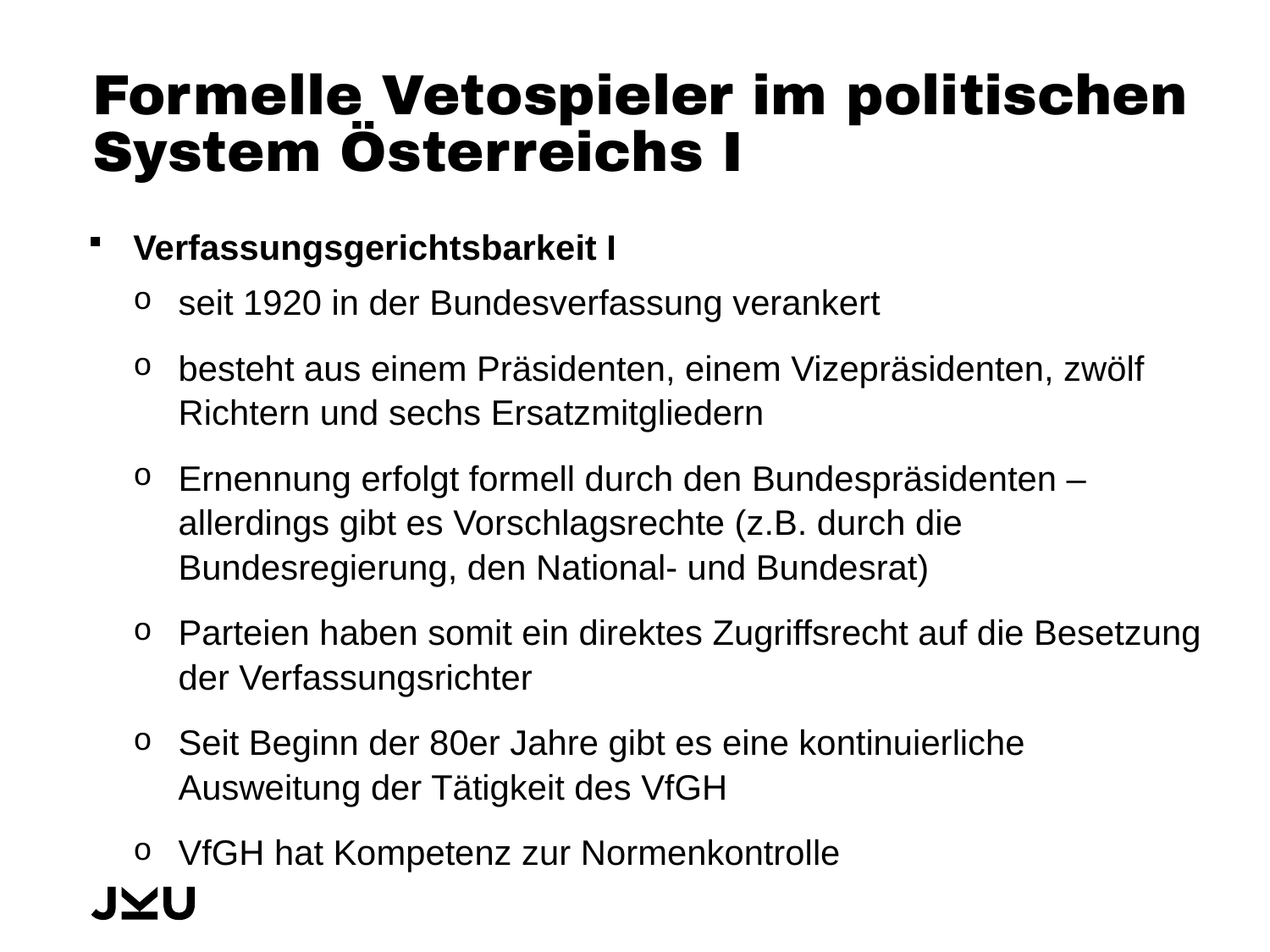

# Formelle Vetospieler im politischen System Österreichs I
Verfassungsgerichtsbarkeit I
seit 1920 in der Bundesverfassung verankert
besteht aus einem Präsidenten, einem Vizepräsidenten, zwölf Richtern und sechs Ersatzmitgliedern
Ernennung erfolgt formell durch den Bundespräsidenten – allerdings gibt es Vorschlagsrechte (z.B. durch die Bundesregierung, den National- und Bundesrat)
Parteien haben somit ein direktes Zugriffsrecht auf die Besetzung der Verfassungsrichter
Seit Beginn der 80er Jahre gibt es eine kontinuierliche Ausweitung der Tätigkeit des VfGH
VfGH hat Kompetenz zur Normenkontrolle